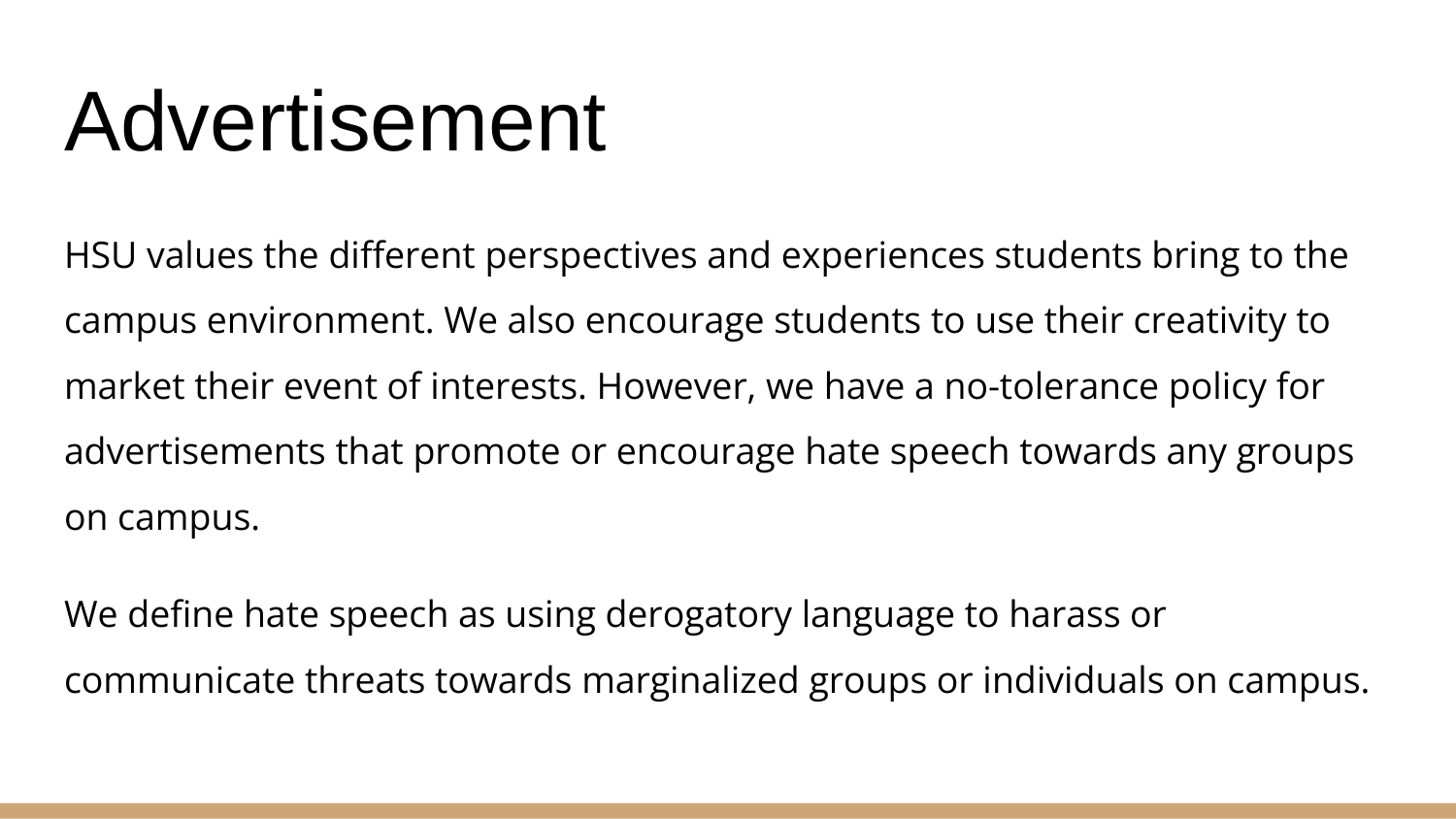

# Advertisement
HSU values the different perspectives and experiences students bring to the campus environment. We also encourage students to use their creativity to market their event of interests. However, we have a no-tolerance policy for advertisements that promote or encourage hate speech towards any groups on campus.
We define hate speech as using derogatory language to harass or communicate threats towards marginalized groups or individuals on campus.